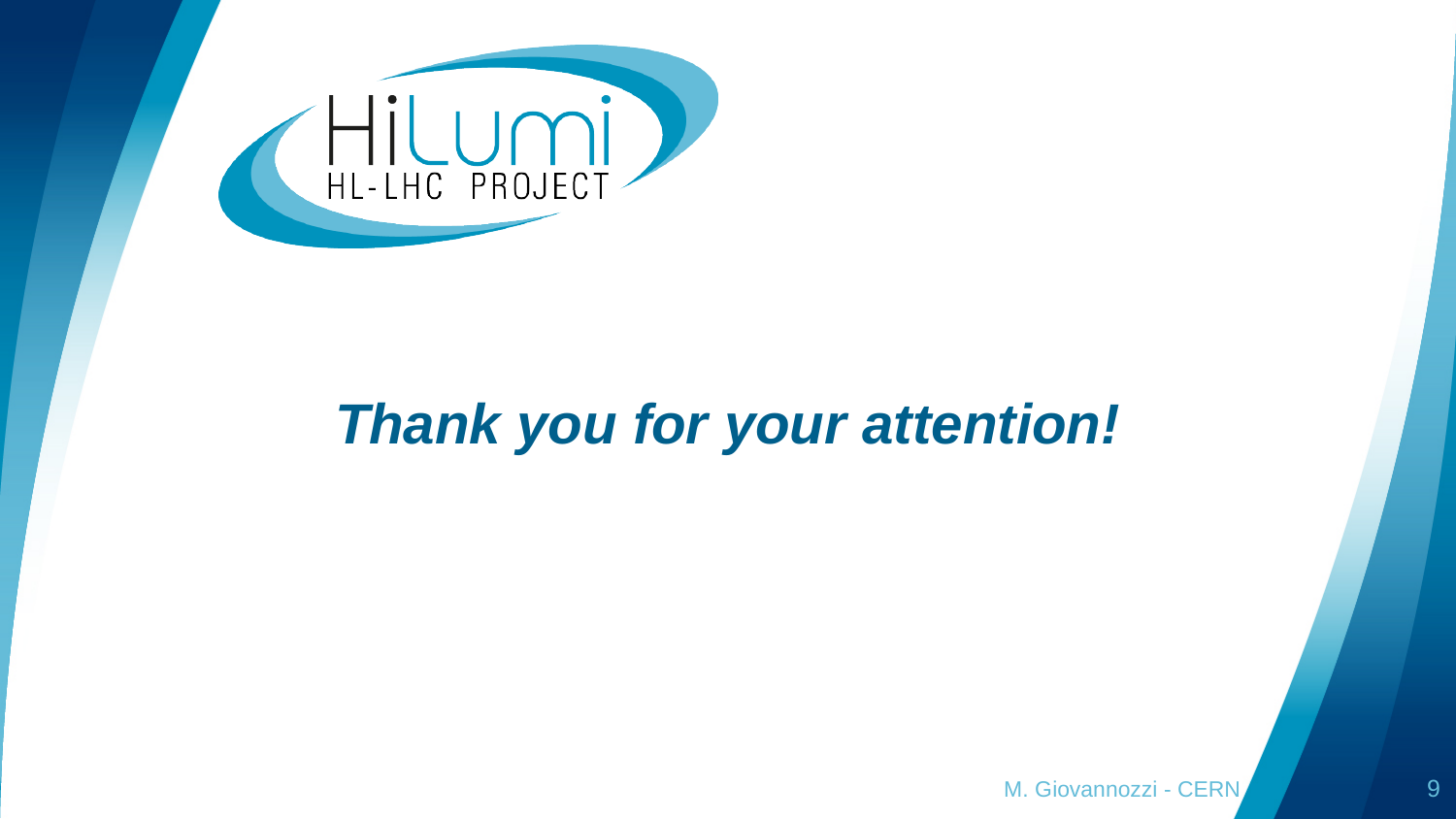

# Thank you for your attention!
M. Giovannozzi - CERN
9